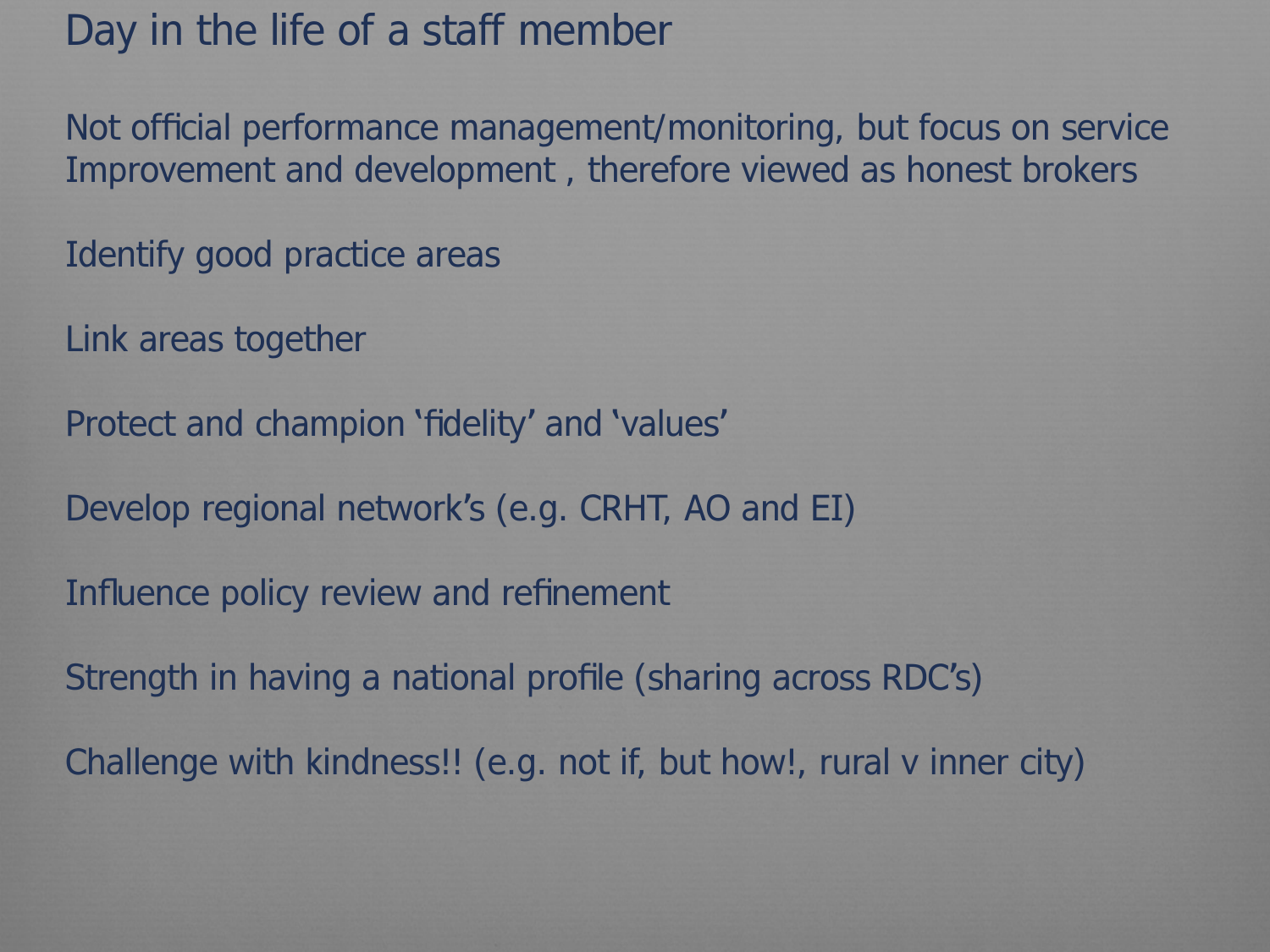

# Day in the life of a staff member Not official performance management/monitoring, but focus on service Improvement and development , therefore viewed as honest brokers Identify good practice areas Link areas together Protect and champion ‘fidelity’ and ‘values’ Develop regional network’s (e.g. CRHT, AO and EI) Influence policy review and refinement Strength in having a national profile (sharing across RDC’s) Challenge with kindness!! (e.g. not if, but how!, rural v inner city)